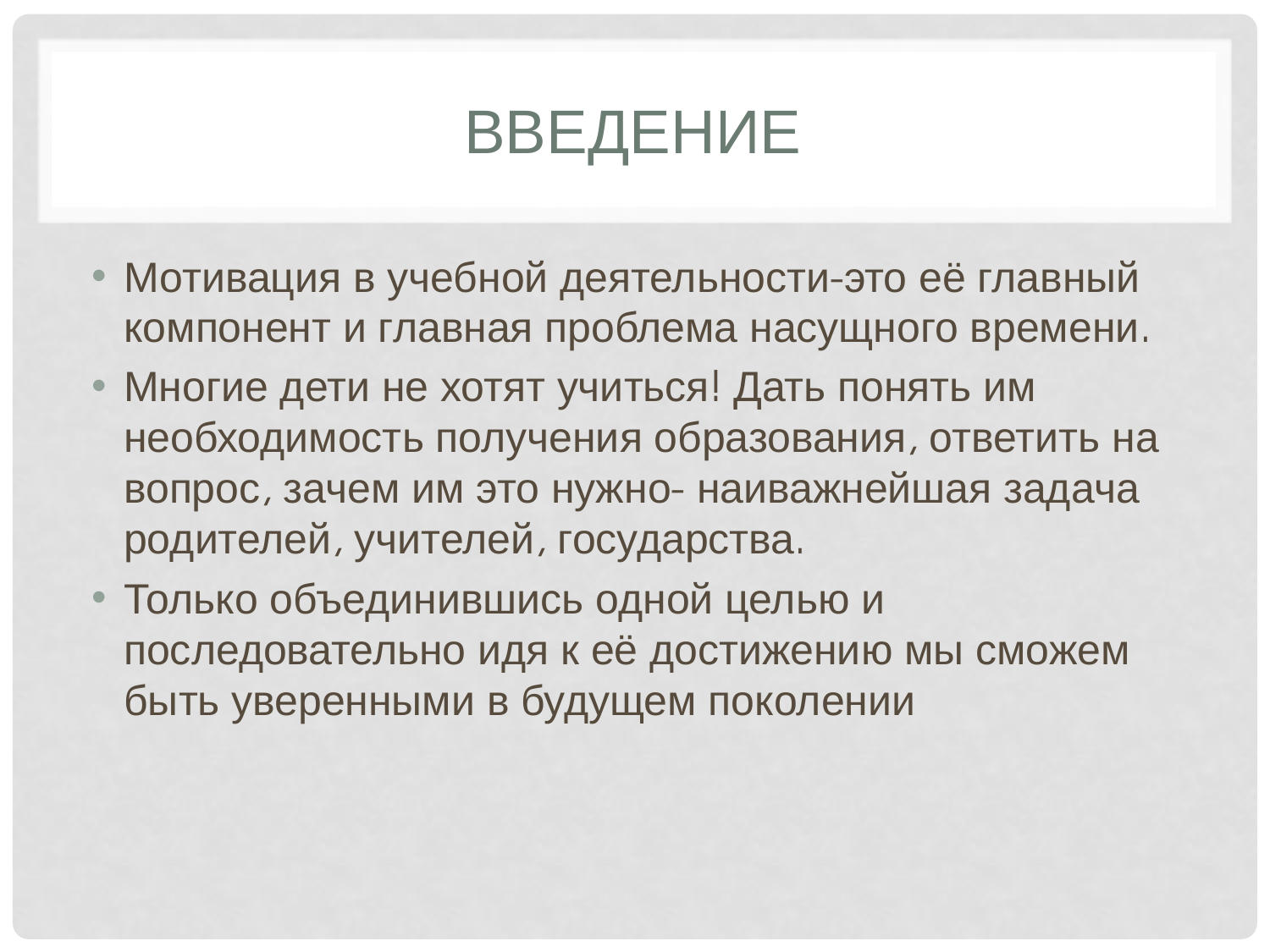

# Введение
Мотивация в учебной деятельности-это её главный компонент и главная проблема насущного времени.
Многие дети не хотят учиться! Дать понять им необходимость получения образования, ответить на вопрос, зачем им это нужно- наиважнейшая задача родителей, учителей, государства.
Только объединившись одной целью и последовательно идя к её достижению мы сможем быть уверенными в будущем поколении